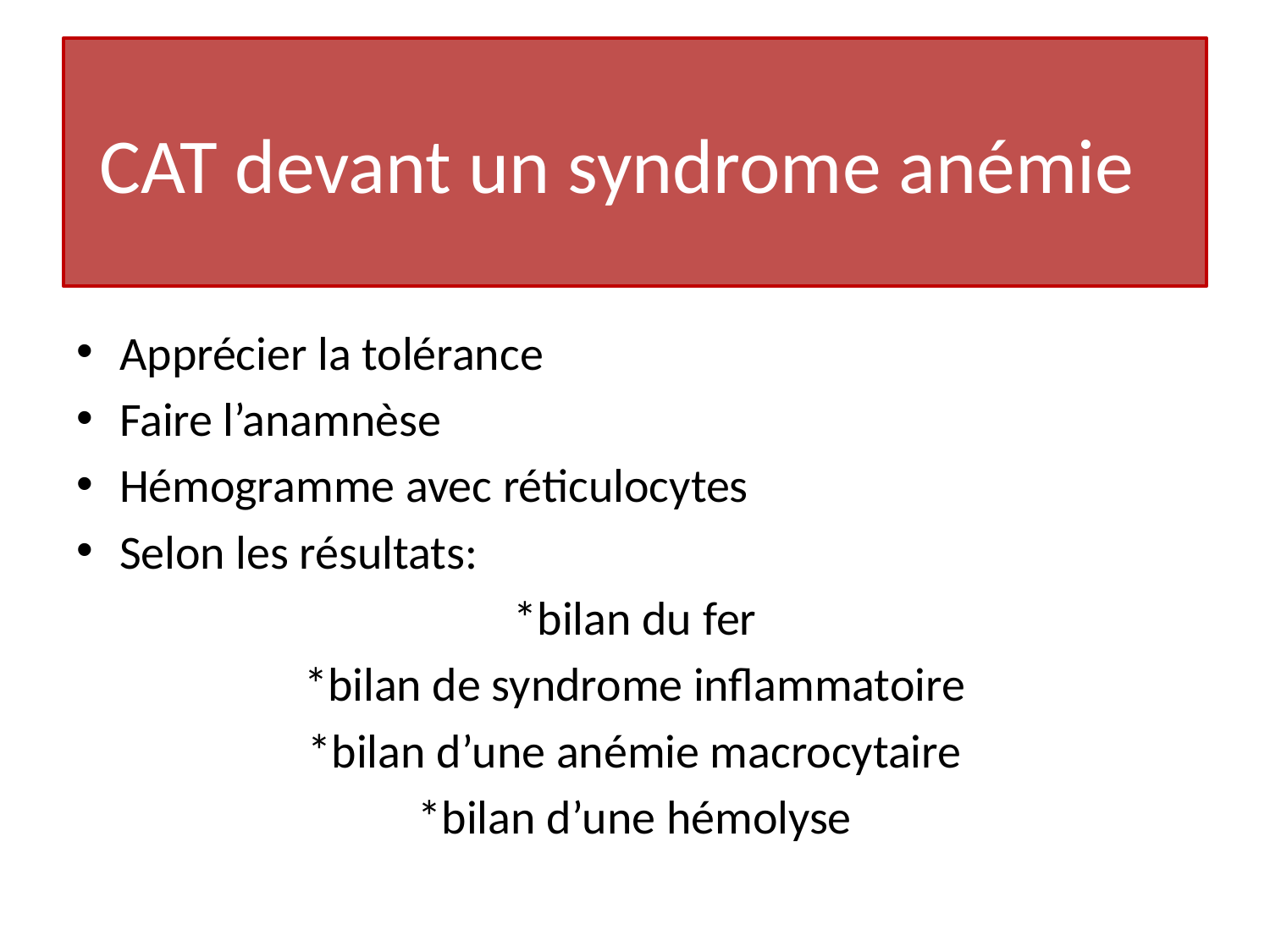

# CAT devant un syndrome anémie
Apprécier la tolérance
Faire l’anamnèse
Hémogramme avec réticulocytes
Selon les résultats:
*bilan du fer
*bilan de syndrome inflammatoire
*bilan d’une anémie macrocytaire
*bilan d’une hémolyse